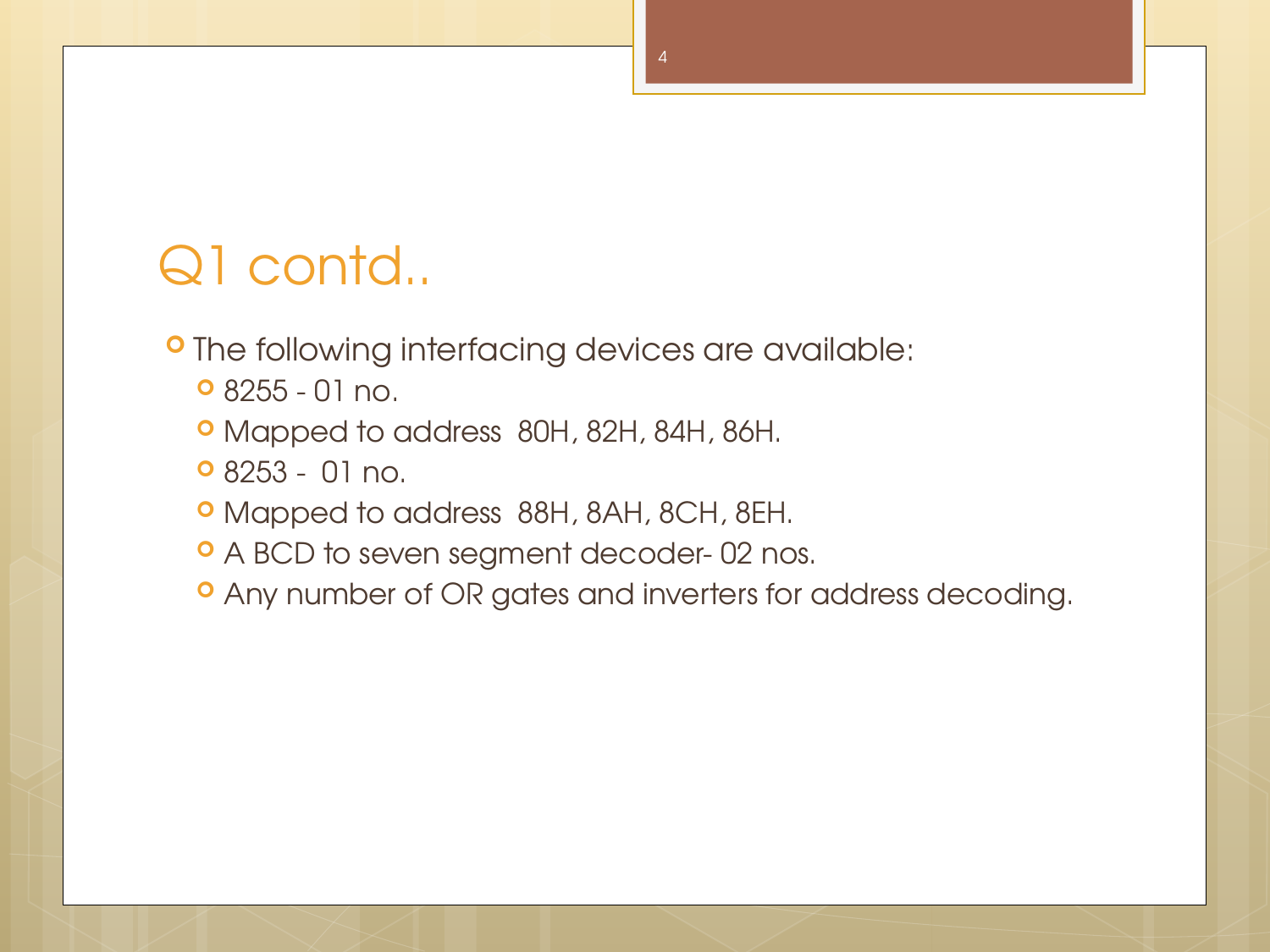

4
# Q1 contd..
The following interfacing devices are available:
8255 - 01 no.
Mapped to address  80H, 82H, 84H, 86H.
8253 -  01 no.
Mapped to address  88H, 8AH, 8CH, 8EH.
A BCD to seven segment decoder- 02 nos.
Any number of OR gates and inverters for address decoding.